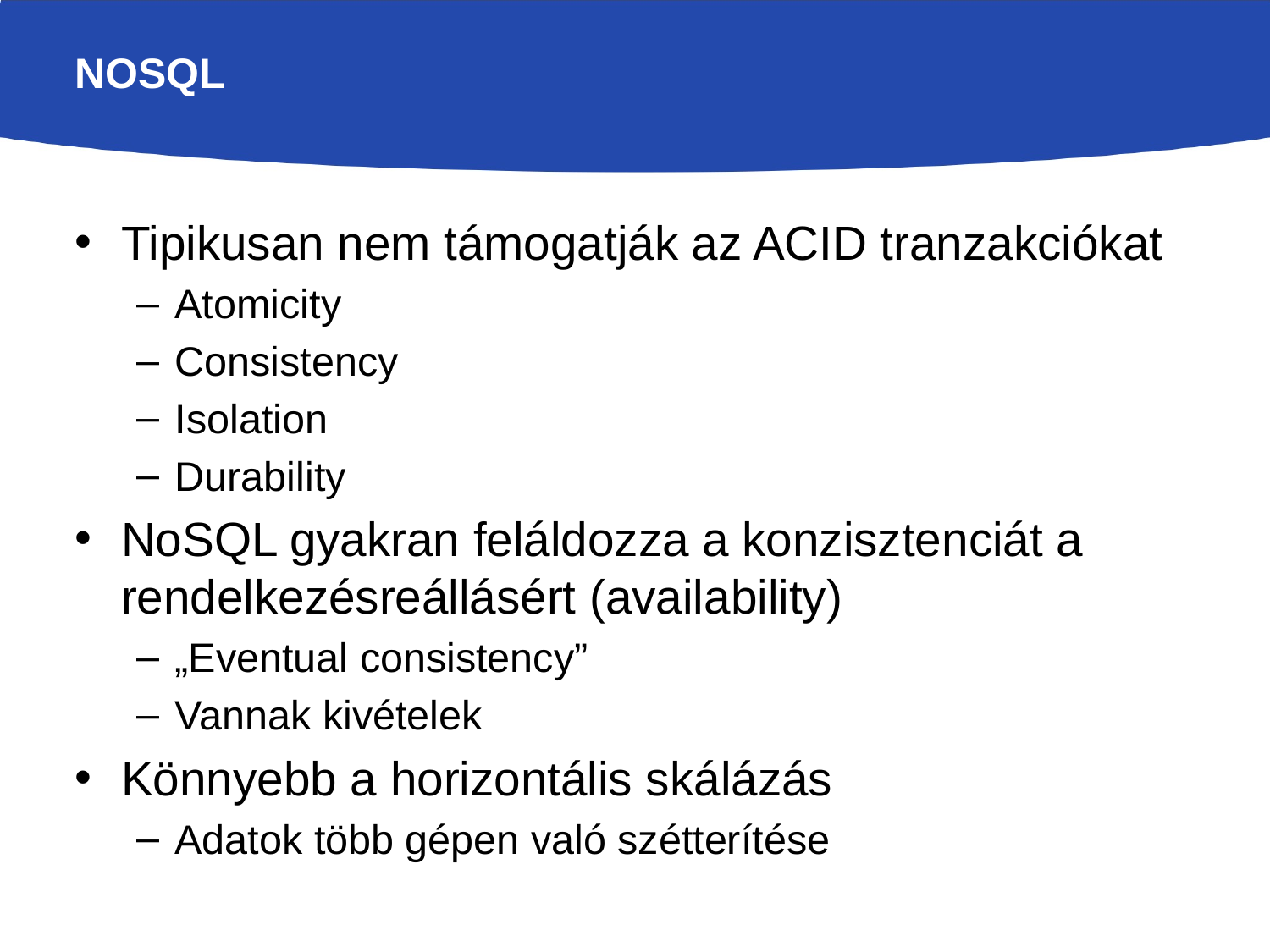

# NoSQL
Tipikusan nem támogatják az ACID tranzakciókat
Atomicity
Consistency
Isolation
Durability
NoSQL gyakran feláldozza a konzisztenciát a rendelkezésreállásért (availability)
„Eventual consistency”
Vannak kivételek
Könnyebb a horizontális skálázás
Adatok több gépen való szétterítése